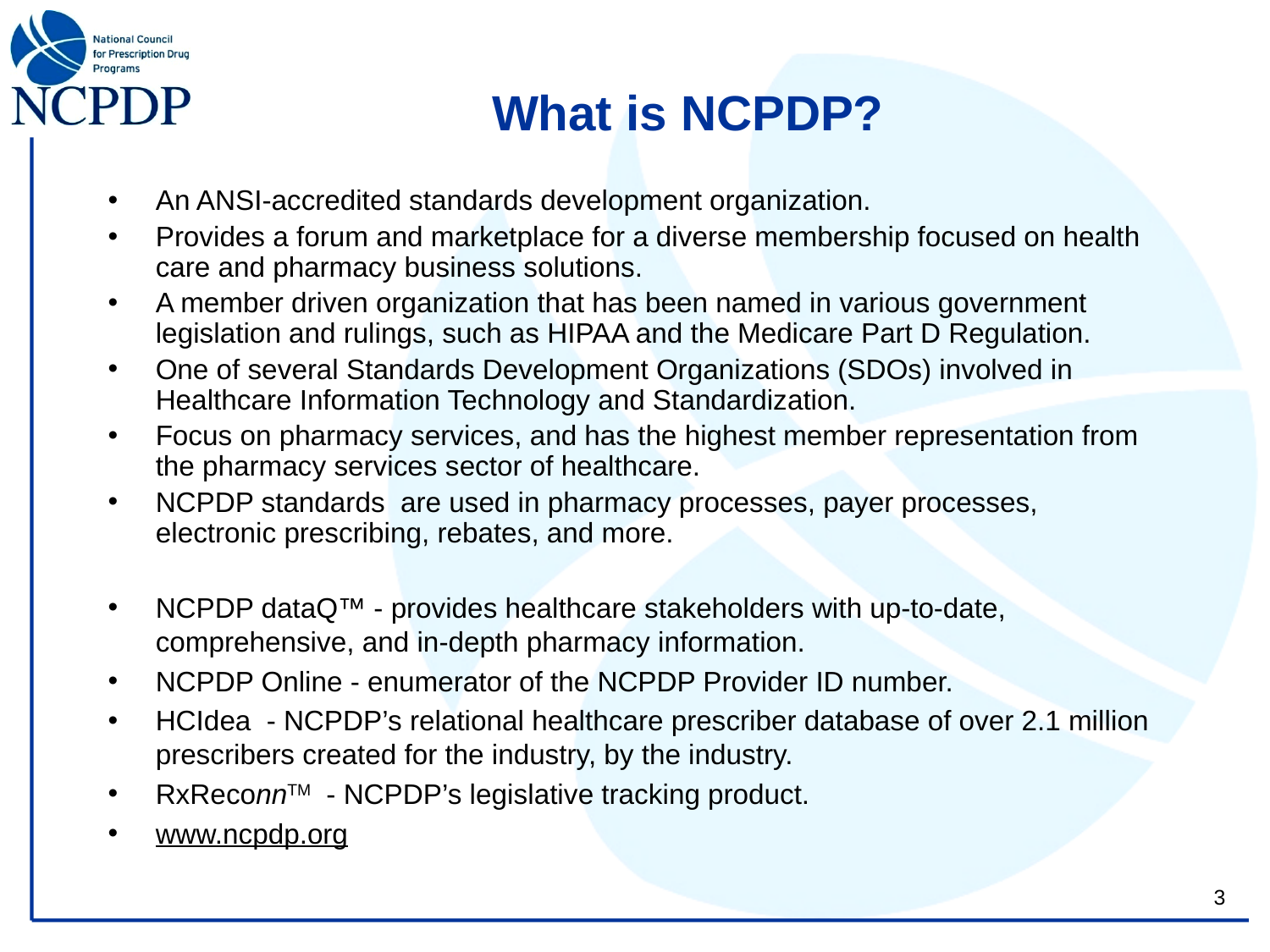

# What is NCPDP?
An ANSI-accredited standards development organization.
Provides a forum and marketplace for a diverse membership focused on health care and pharmacy business solutions.
A member driven organization that has been named in various government legislation and rulings, such as HIPAA and the Medicare Part D Regulation.
One of several Standards Development Organizations (SDOs) involved in Healthcare Information Technology and Standardization.
Focus on pharmacy services, and has the highest member representation from the pharmacy services sector of healthcare.
NCPDP standards  are used in pharmacy processes, payer processes, electronic prescribing, rebates, and more.

NCPDP dataQ™ - provides healthcare stakeholders with up-to-date, comprehensive, and in-depth pharmacy information.
NCPDP Online - enumerator of the NCPDP Provider ID number.
HCIdea  - NCPDP’s relational healthcare prescriber database of over 2.1 million prescribers created for the industry, by the industry.
RxReconnTM  - NCPDP’s legislative tracking product.
www.ncpdp.org